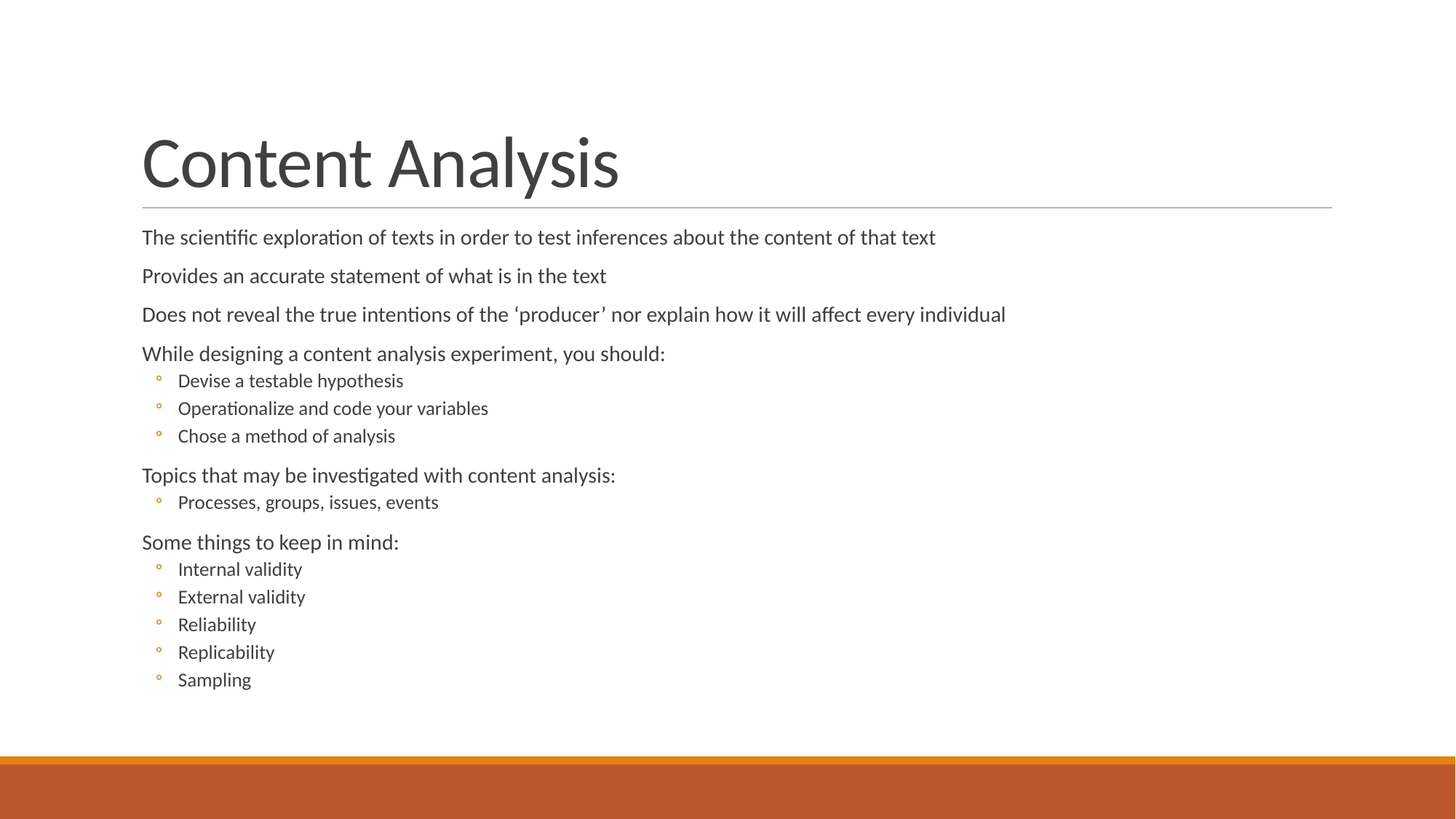

# Content Analysis
The scientific exploration of texts in order to test inferences about the content of that text
Provides an accurate statement of what is in the text
Does not reveal the true intentions of the ‘producer’ nor explain how it will affect every individual
While designing a content analysis experiment, you should:
Devise a testable hypothesis
Operationalize and code your variables
Chose a method of analysis
Topics that may be investigated with content analysis:
Processes, groups, issues, events
Some things to keep in mind:
Internal validity
External validity
Reliability
Replicability
Sampling